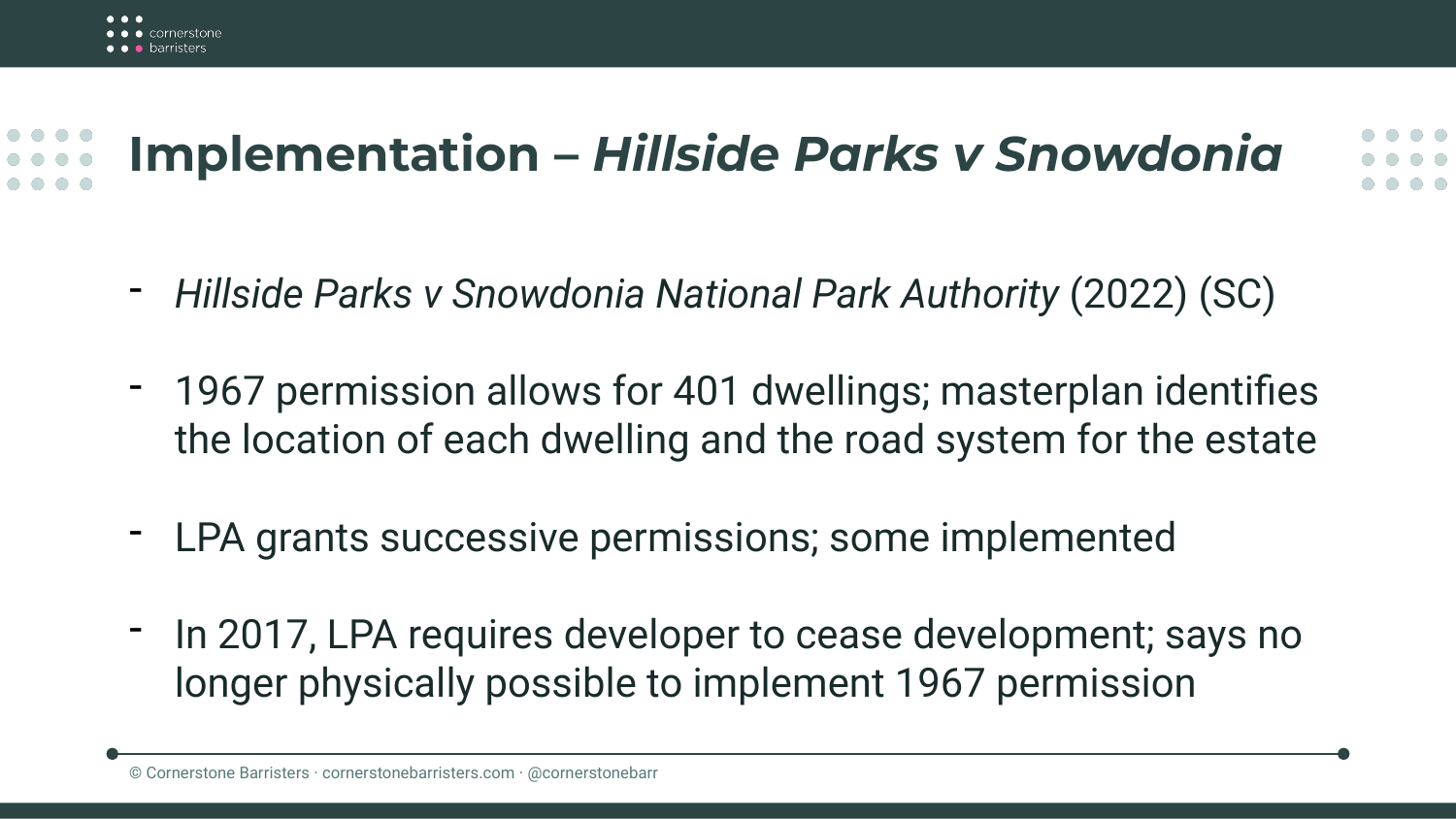

Implementation – Hillside Parks v Snowdonia
Hillside Parks v Snowdonia National Park Authority (2022) (SC)

1967 permission allows for 401 dwellings; masterplan identifies the location of each dwelling and the road system for the estate

LPA grants successive permissions; some implemented

In 2017, LPA requires developer to cease development; says no longer physically possible to implement 1967 permission